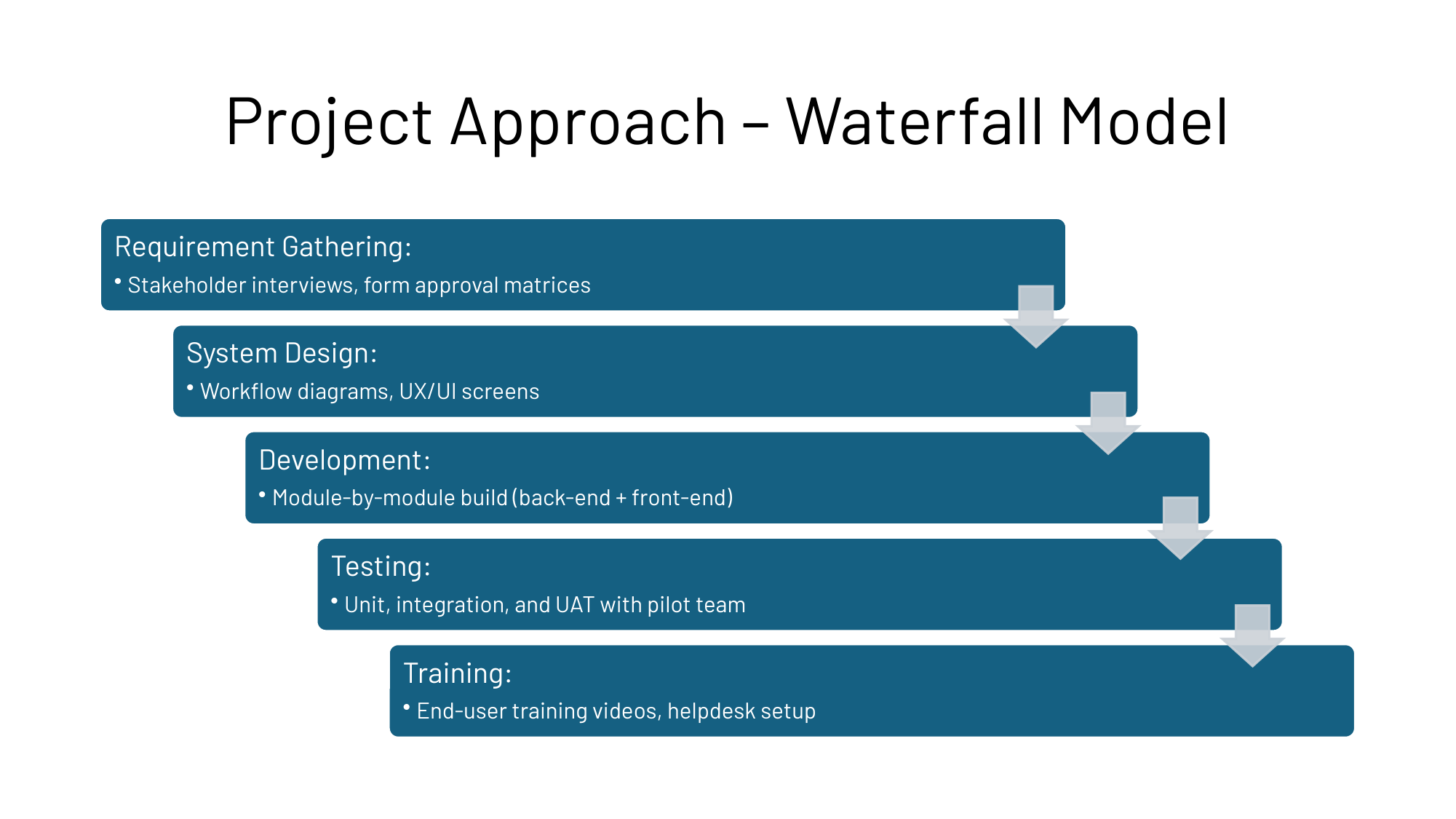

# Project Approach – Waterfall Model
Requirement Gathering:
Stakeholder interviews, form approval matrices
System Design:
Workflow diagrams, UX/UI screens
Development:
Module-by-module build (back-end + front-end)
Testing:
Unit, integration, and UAT with pilot team
Training:
End-user training videos, helpdesk setup